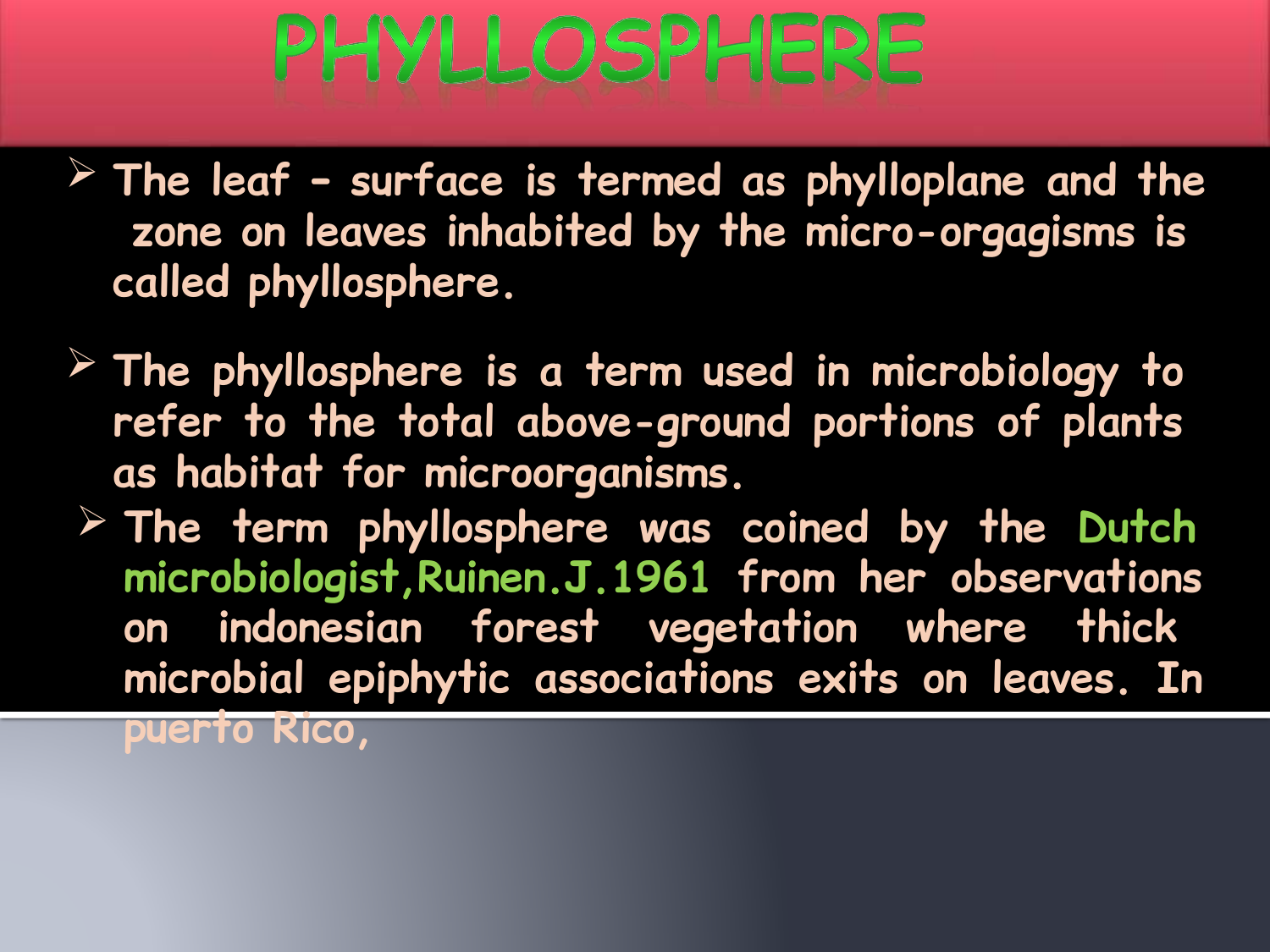

The leaf – surface is termed as phylloplane and the  zone on leaves inhabited by the micro-orgagisms is  called phyllosphere.
The phyllosphere is a term used in microbiology to  refer to the total above-ground portions of plants  as habitat for microorganisms.
The term phyllosphere was coined by the Dutch  microbiologist,Ruinen.J.1961 from her observations  on indonesian forest vegetation where thick  microbial epiphytic associations exits on leaves. In  puerto Rico,